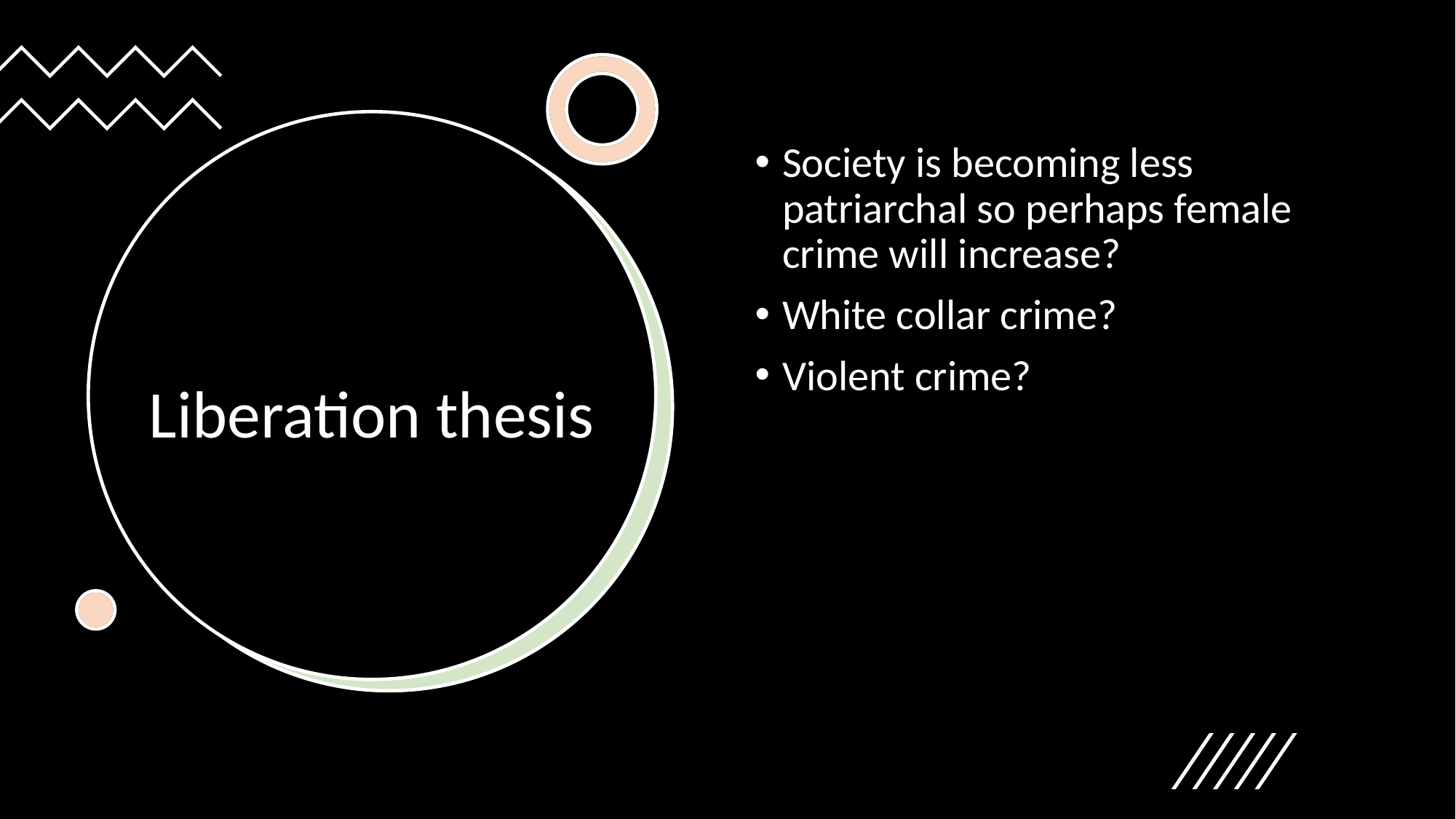

Society is becoming less patriarchal so perhaps female crime will increase?
White collar crime?
Violent crime?
# Liberation thesis